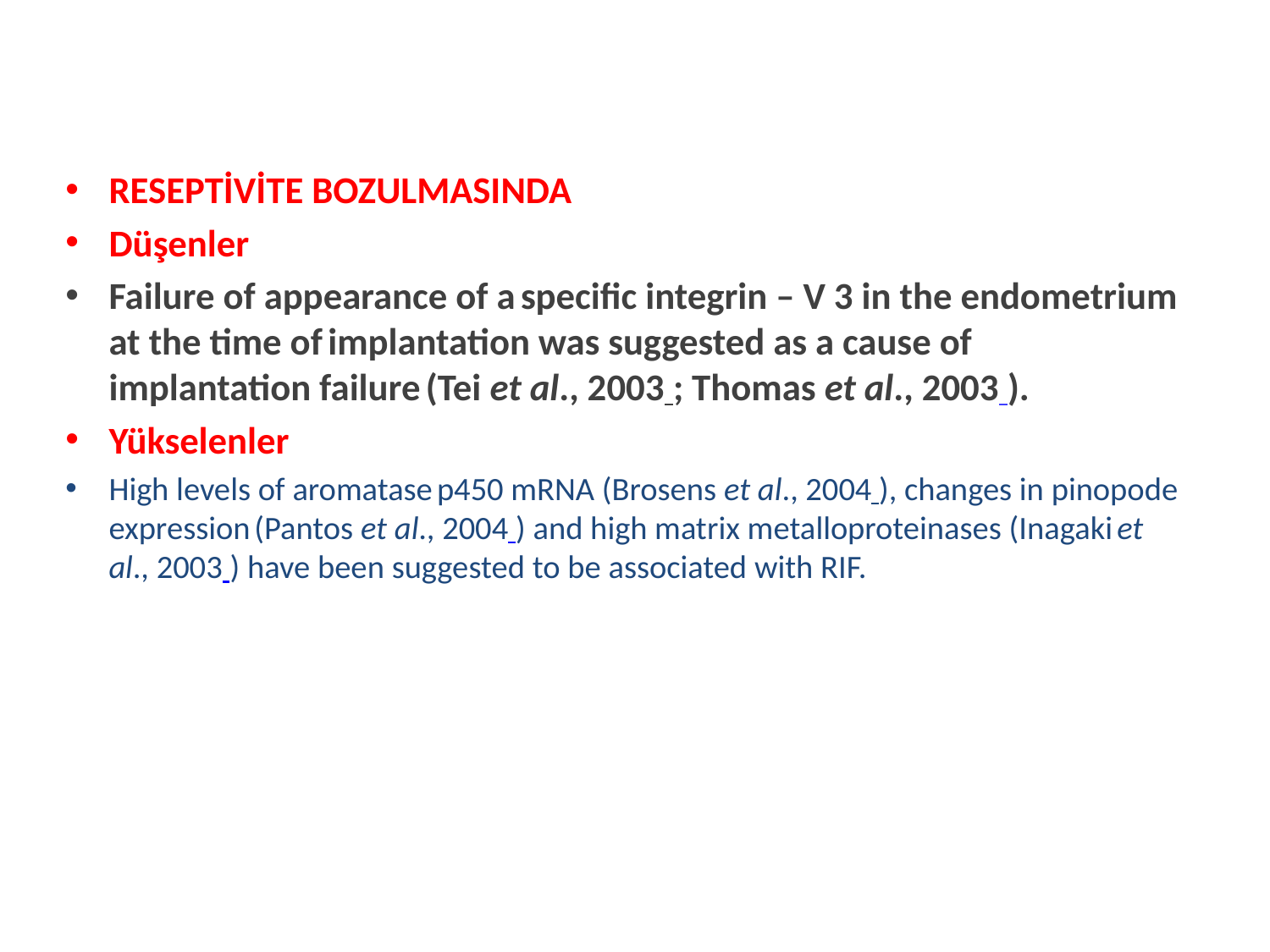

RESEPTİVİTE BOZULMASINDA
Düşenler
Failure of appearance of a specific integrin – V 3 in the endometrium at the time of implantation was suggested as a cause of implantation failure (Tei et al., 2003 ; Thomas et al., 2003 ).
Yükselenler
High levels of aromatase p450 mRNA (Brosens et al., 2004 ), changes in pinopode expression (Pantos et al., 2004 ) and high matrix metalloproteinases (Inagaki et al., 2003 ) have been suggested to be associated with RIF.

#